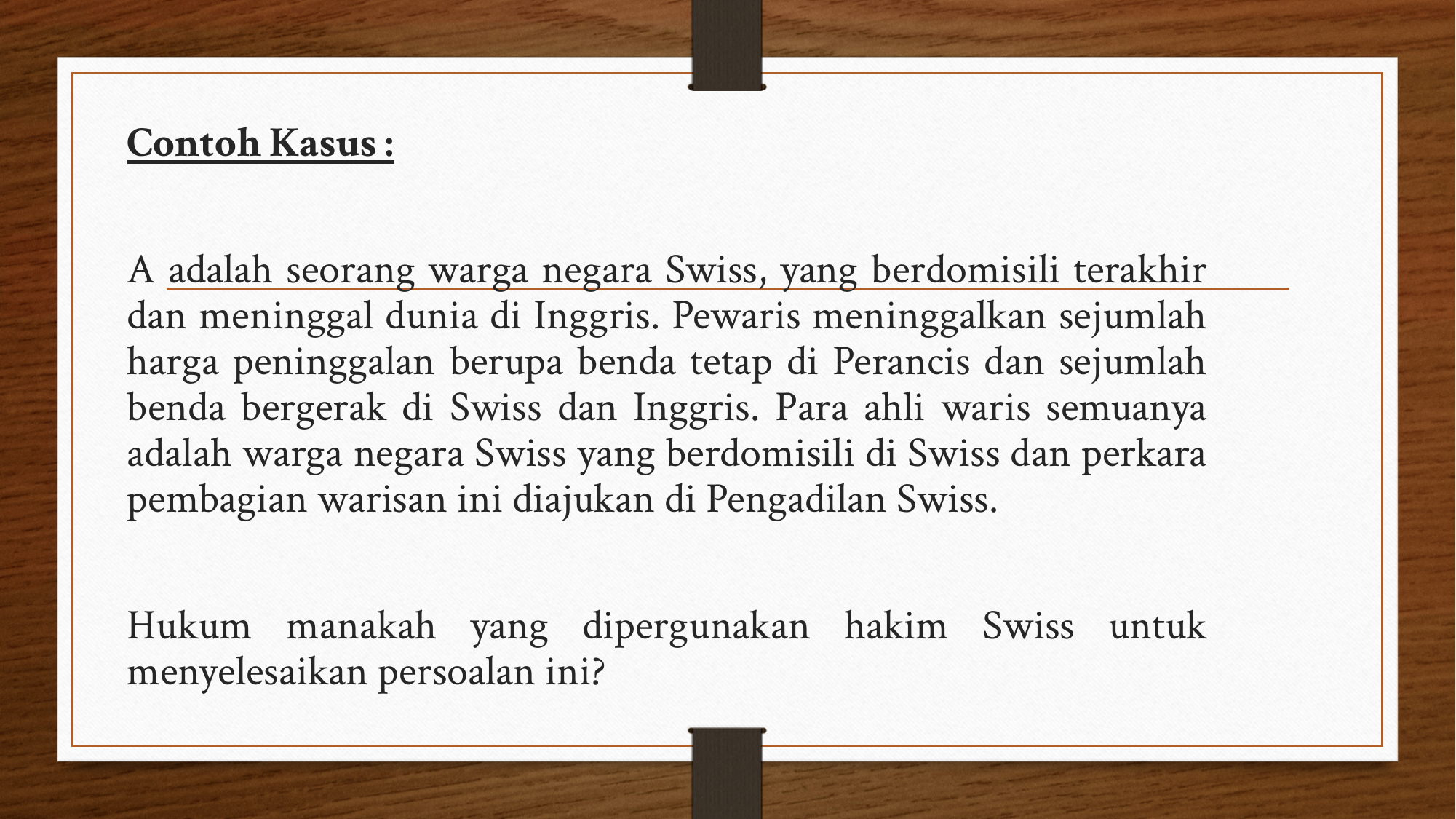

Contoh Kasus :

A adalah seorang warga negara Swiss, yang berdomisili terakhir dan meninggal dunia di Inggris. Pewaris meninggalkan sejumlah harga peninggalan berupa benda tetap di Perancis dan sejumlah benda bergerak di Swiss dan Inggris. Para ahli waris semuanya adalah warga negara Swiss yang berdomisili di Swiss dan perkara pembagian warisan ini diajukan di Pengadilan Swiss.

Hukum manakah yang dipergunakan hakim Swiss untuk menyelesaikan persoalan ini?